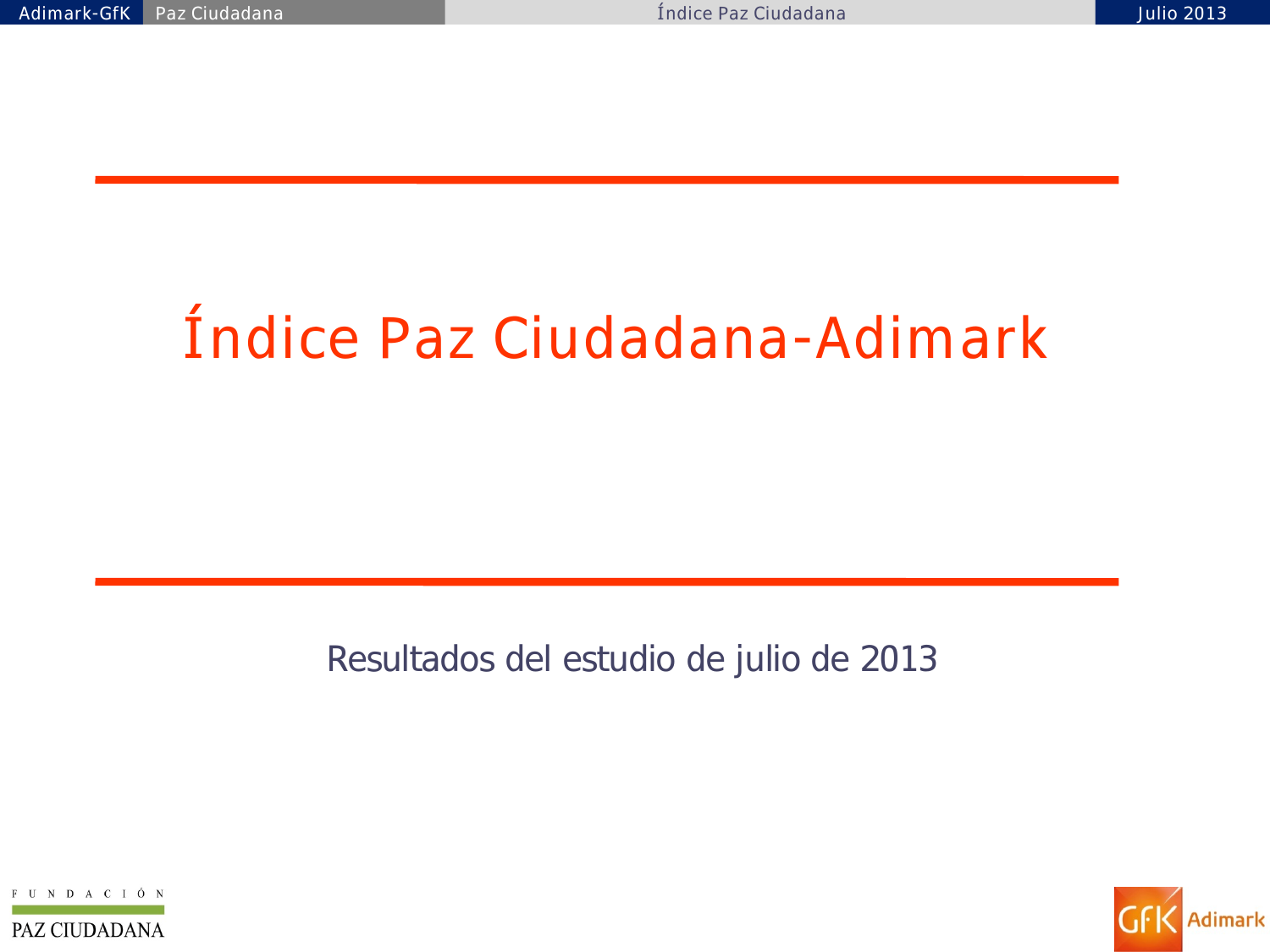

Índice Paz Ciudadana-Adimark

32

Resultados del estudio de julio de 2013